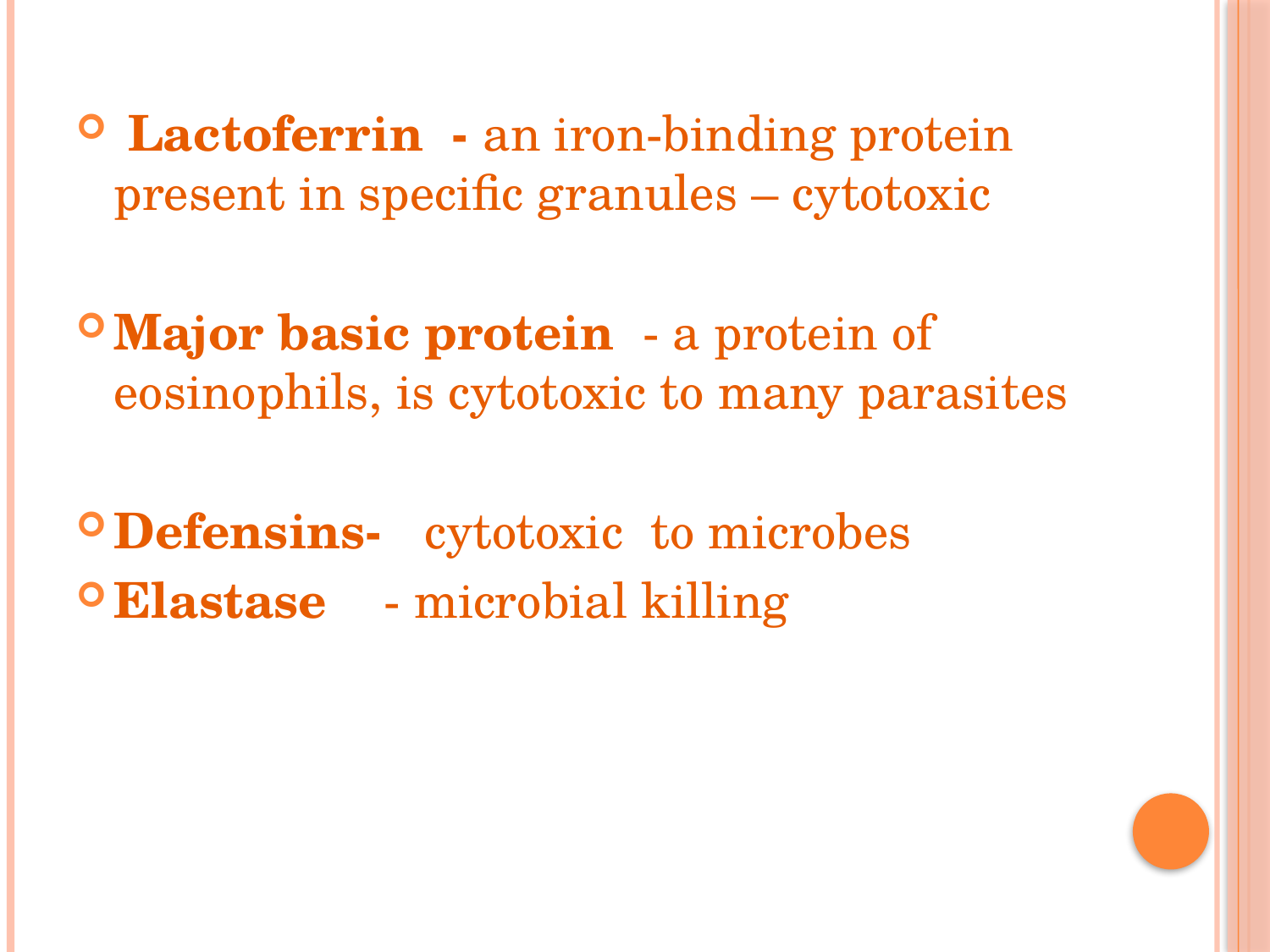

Lactoferrin  - an iron-binding protein present in specific granules – cytotoxic

Major basic protein  - a protein of eosinophils, is cytotoxic to many parasites

Defensins-   cytotoxic  to microbes
Elastase    - microbial killing